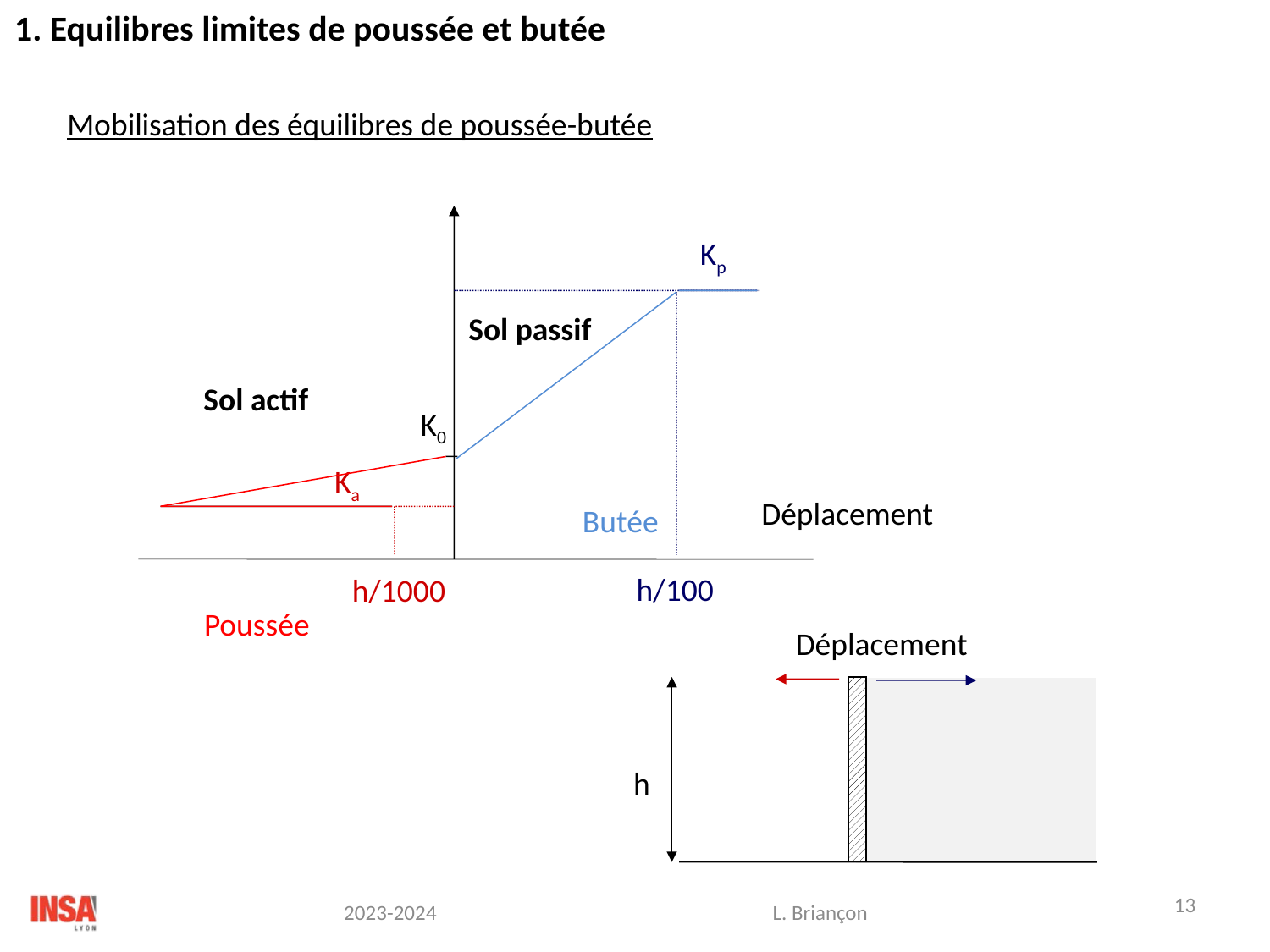

1. Equilibres limites de poussée et butée

Mobilisation des équilibres de poussée-butée

Kp

Sol passif
Sol actif
K0
Ka

h/1000

Déplacement
Butée

h/100
Poussée
Déplacement

h

13
L. Briançon